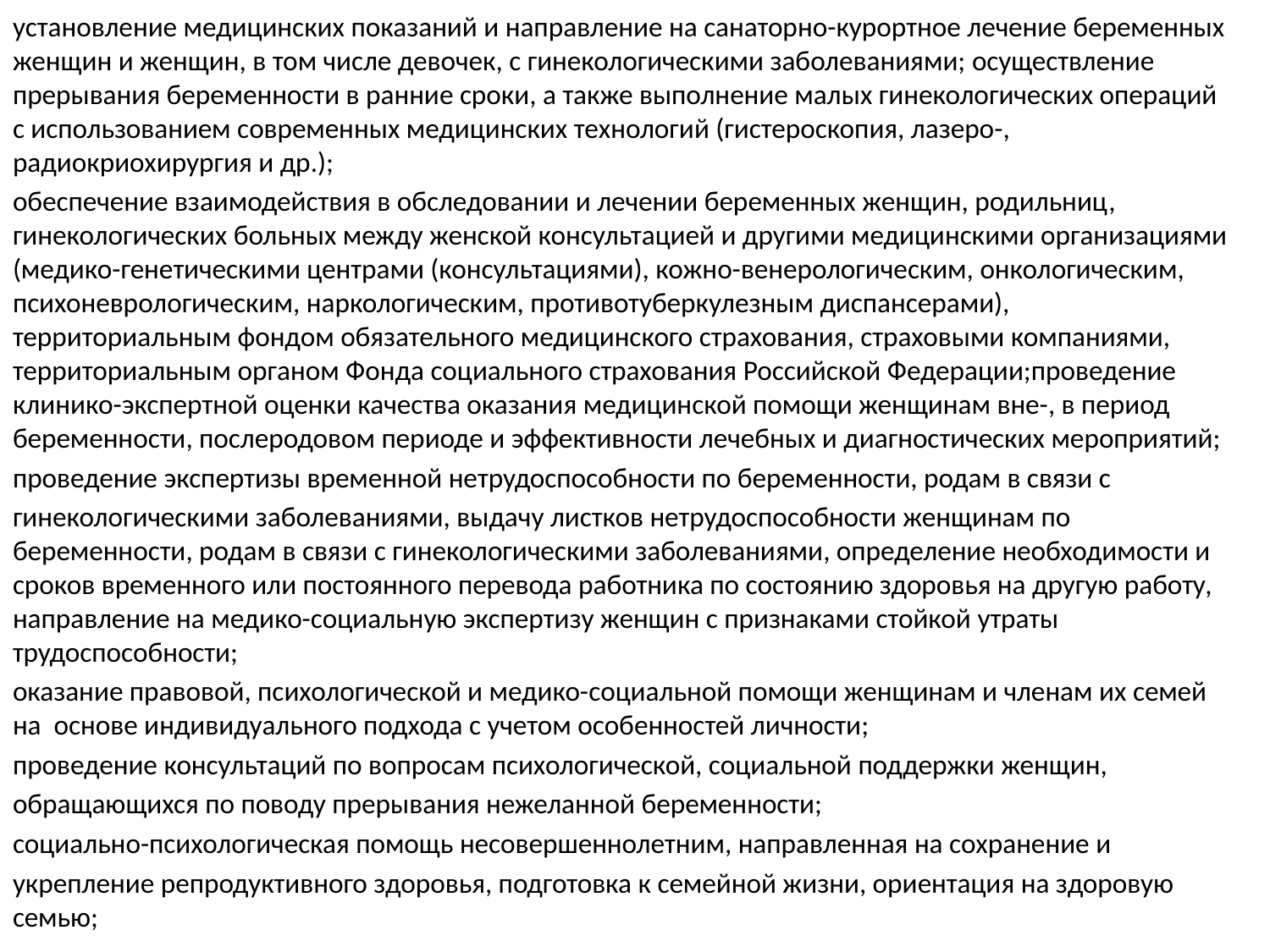

установление медицинских показаний и направление на санаторно-курортное лечение беременных женщин и женщин, в том числе девочек, с гинекологическими заболеваниями; осуществление прерывания беременности в ранние сроки, а также выполнение малых гинекологических операций с использованием современных медицинских технологий (гистероскопия, лазеро-, радиокриохирургия и др.);
обеспечение взаимодействия в обследовании и лечении беременных женщин, родильниц, гинекологических больных между женской консультацией и другими медицинскими организациями (медико-генетическими центрами (консультациями), кожно-венерологическим, онкологическим, психоневрологическим, наркологическим, противотуберкулезным диспансерами), территориальным фондом обязательного медицинского страхования, страховыми компаниями, территориальным органом Фонда социального страхования Российской Федерации;проведение клинико-экспертной оценки качества оказания медицинской помощи женщинам вне-, в период беременности, послеродовом периоде и эффективности лечебных и диагностических мероприятий;
проведение экспертизы временной нетрудоспособности по беременности, родам в связи с
гинекологическими заболеваниями, выдачу листков нетрудоспособности женщинам по беременности, родам в связи с гинекологическими заболеваниями, определение необходимости и сроков временного или постоянного перевода работника по состоянию здоровья на другую работу, направление на медико-социальную экспертизу женщин с признаками стойкой утраты трудоспособности;
оказание правовой, психологической и медико-социальной помощи женщинам и членам их семей на  основе индивидуального подхода с учетом особенностей личности;
проведение консультаций по вопросам психологической, социальной поддержки женщин,
обращающихся по поводу прерывания нежеланной беременности;
социально-психологическая помощь несовершеннолетним, направленная на сохранение и
укрепление репродуктивного здоровья, подготовка к семейной жизни, ориентация на здоровую семью;